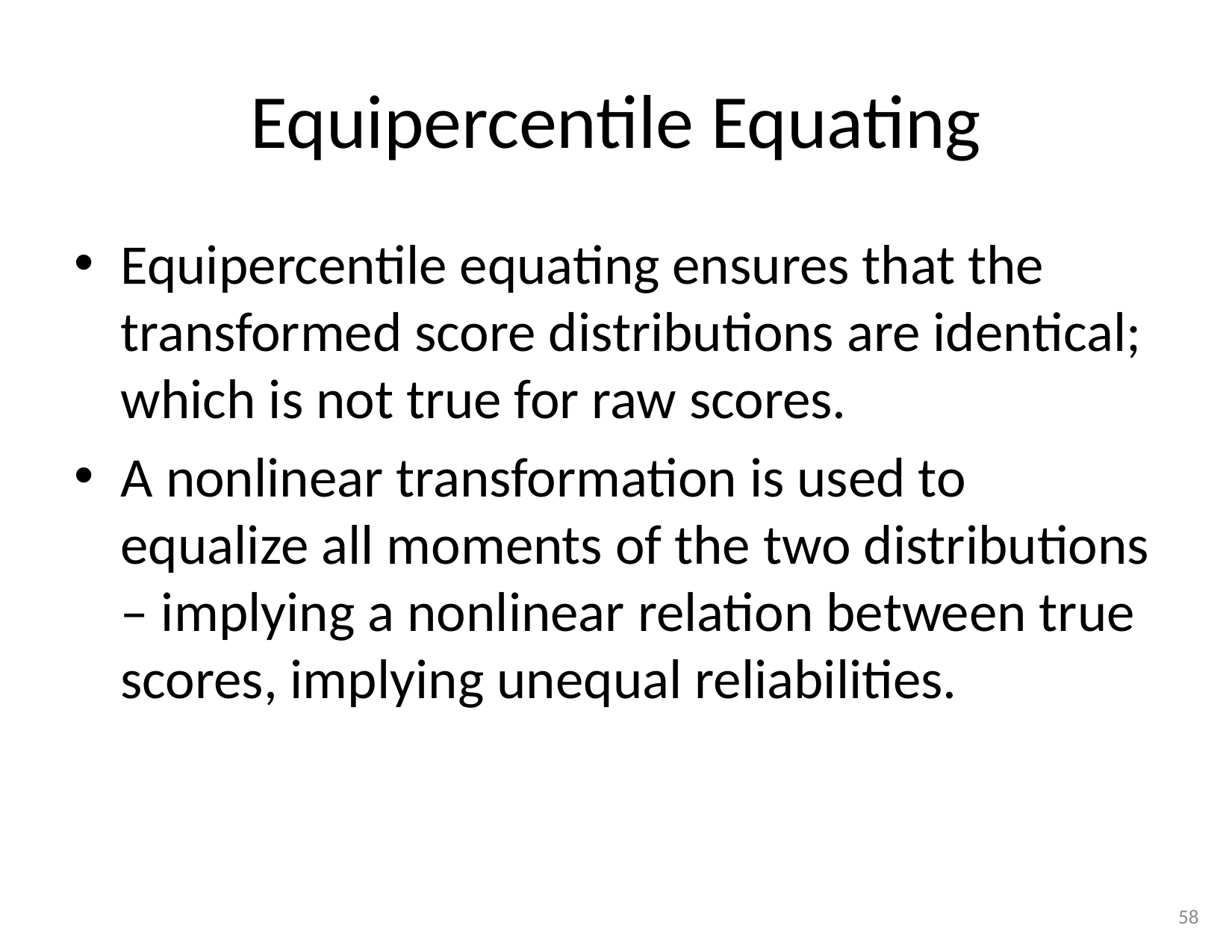

# Equipercentile Equating
Equipercentile equating ensures that the transformed score distributions are identical; which is not true for raw scores.
A nonlinear transformation is used to equalize all moments of the two distributions – implying a nonlinear relation between true scores, implying unequal reliabilities.

58